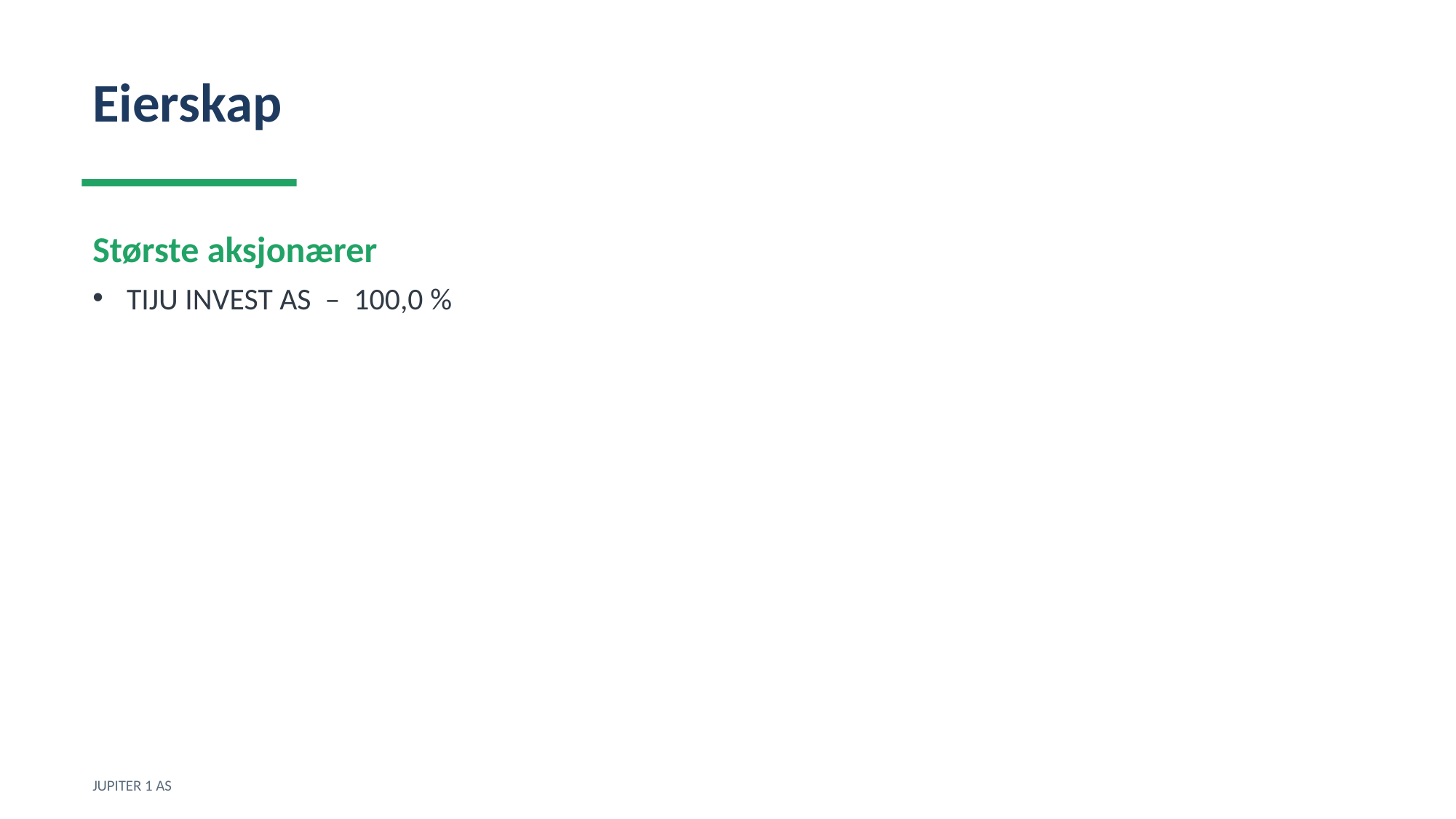

Eierskap

Største aksjonærer
TIJU INVEST AS  –  100,0 %
JUPITER 1 AS